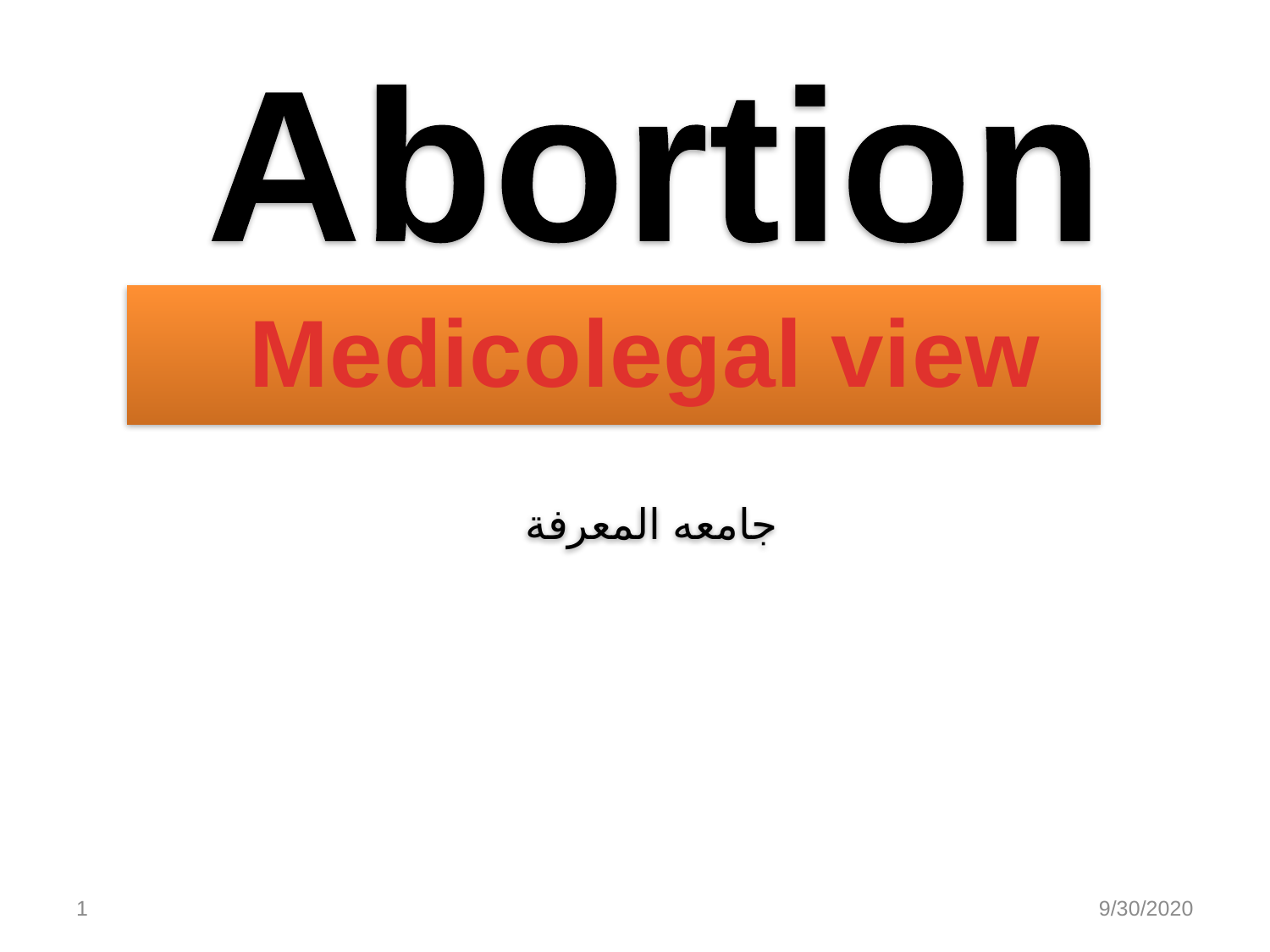

Abortion

Medicolegal view
 جامعه المعرفة
1

9/30/2020